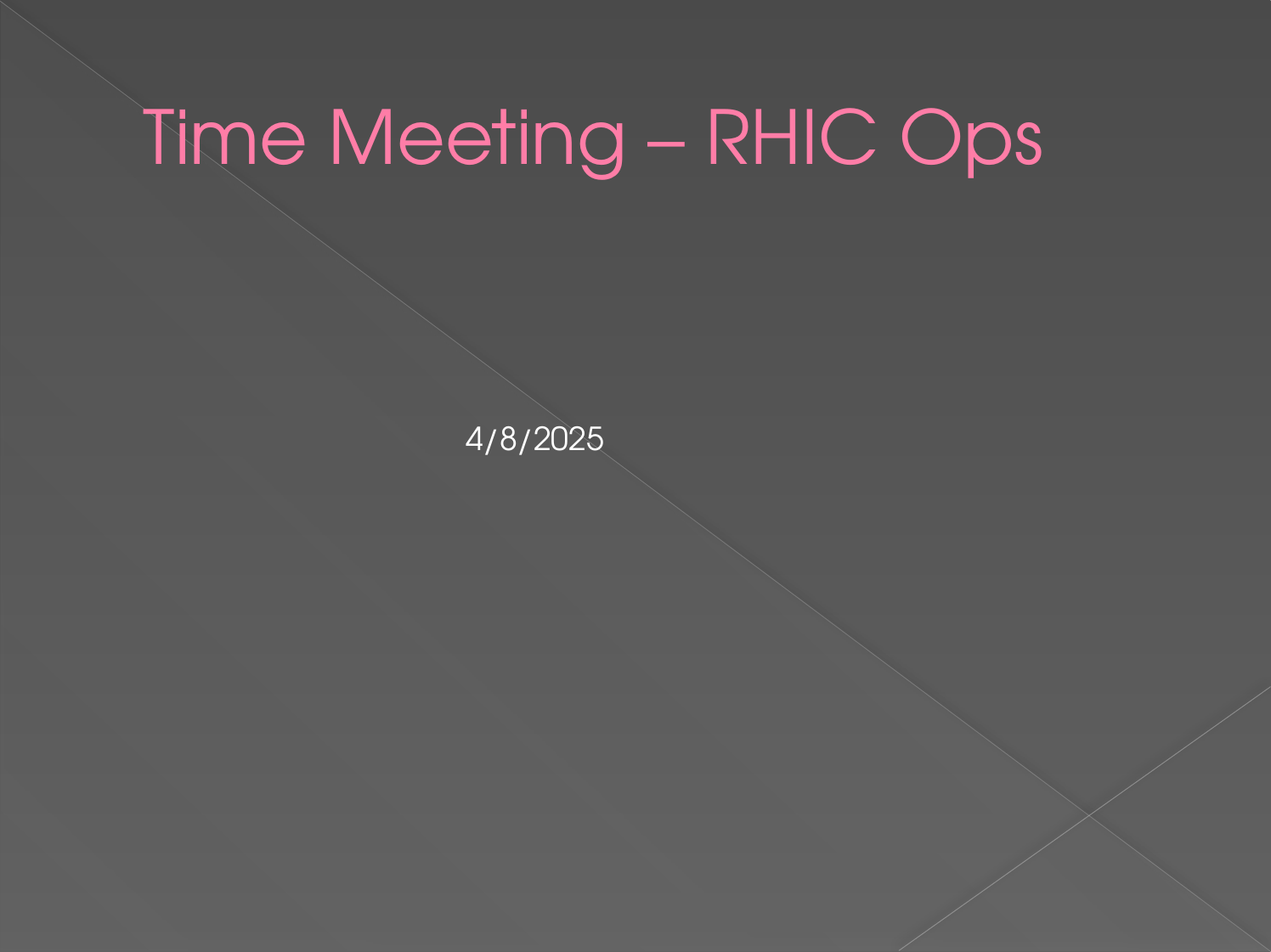

# Time Meeting – RHIC Ops
4/8/2025